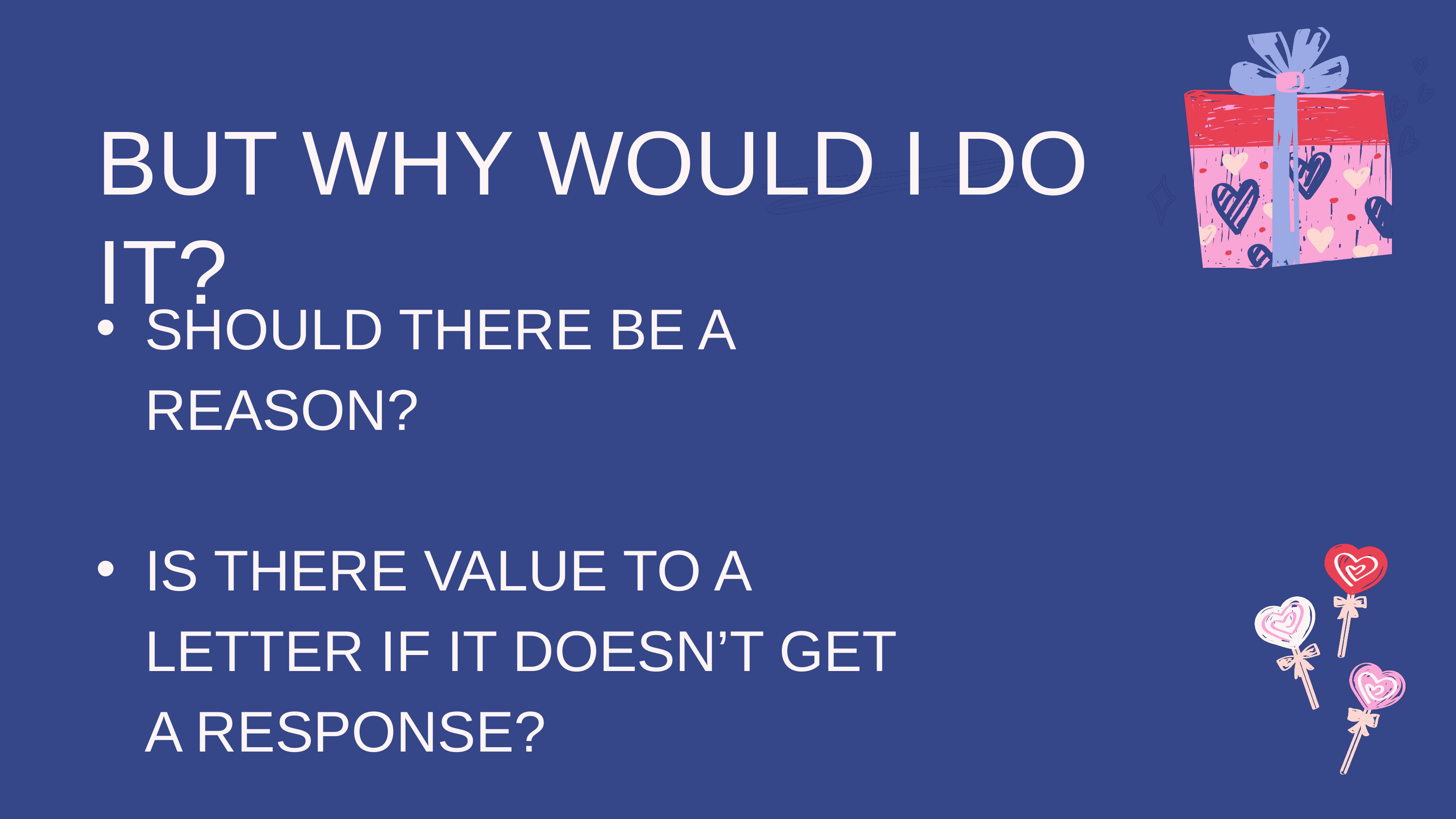

BUT WHY WOULD I DO IT?

SHOULD THERE BE A REASON?

IS THERE VALUE TO A LETTER IF IT DOESN’T GET A RESPONSE?